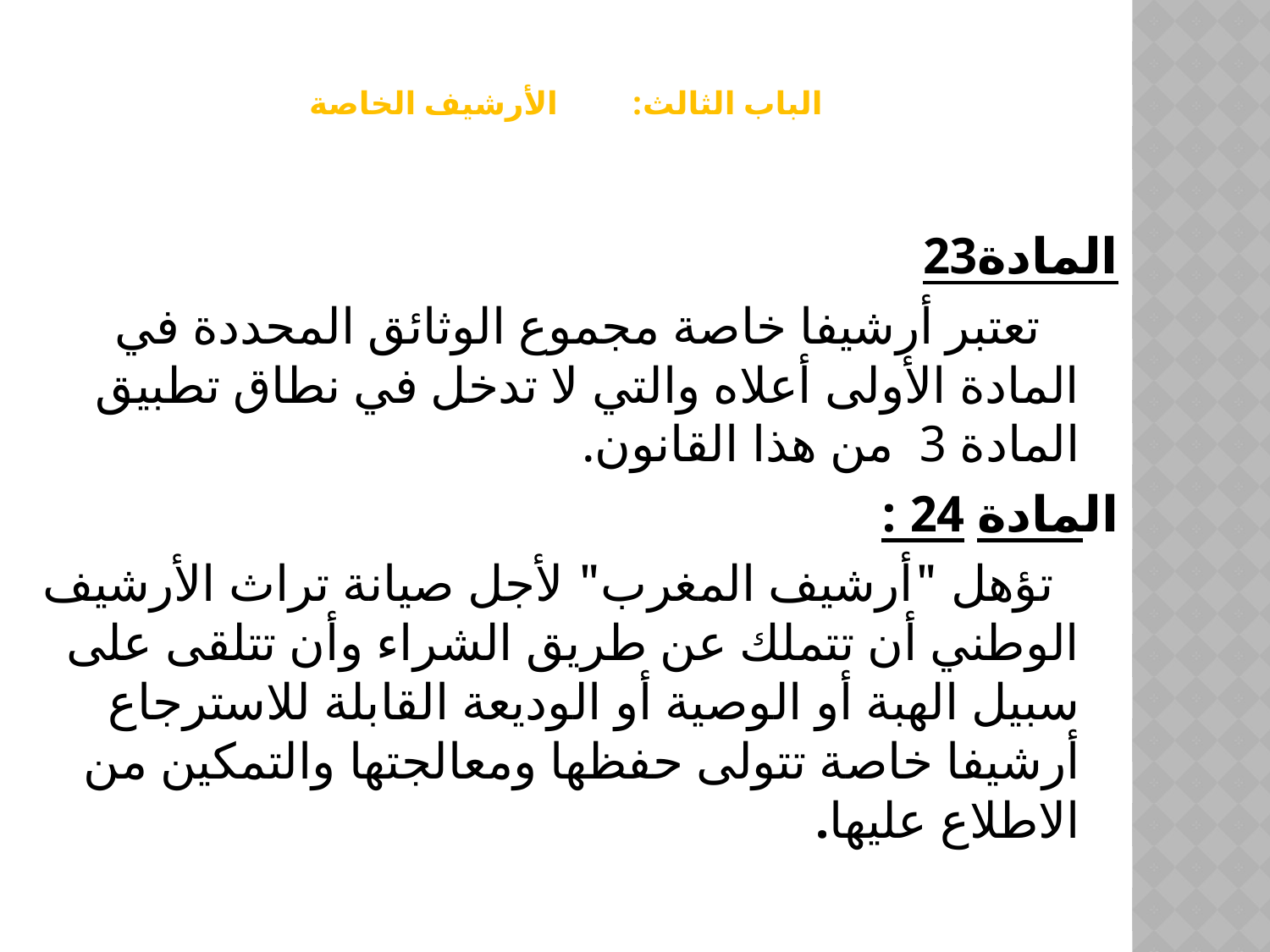

# الباب الثالث:         الأرشيف الخاصة

المادة23
      تعتبر أرشيفا خاصة مجموع الوثائق المحددة في المادة الأولى أعلاه والتي لا تدخل في نطاق تطبيق المادة 3  من هذا القانون.
المادة 24 :
     تؤهل "أرشيف المغرب" لأجل صيانة تراث الأرشيف الوطني أن تتملك عن طريق الشراء وأن تتلقى على سبيل الهبة أو الوصية أو الوديعة القابلة للاسترجاع أرشيفا خاصة تتولى حفظها ومعالجتها والتمكين من الاطلاع عليها.